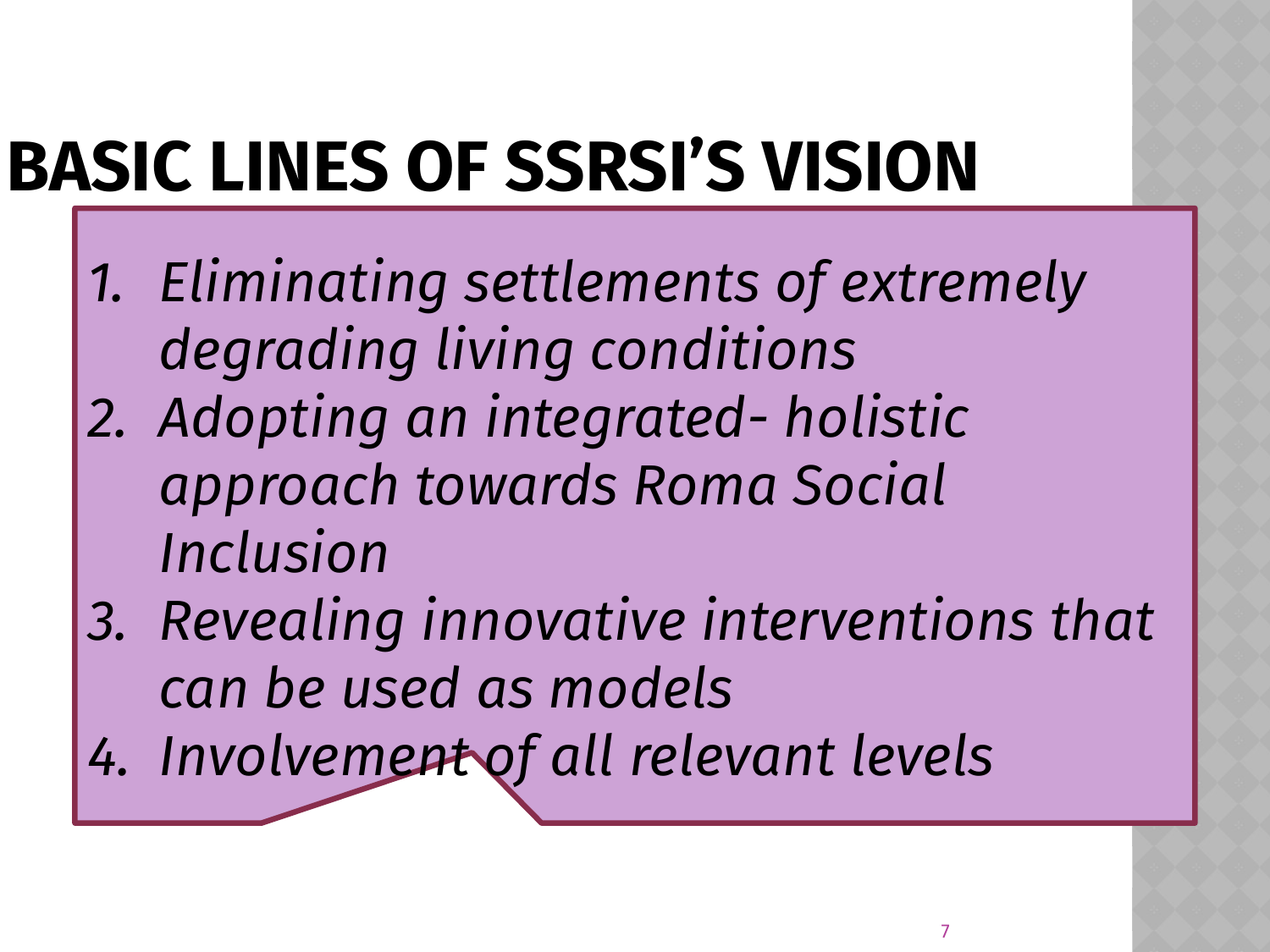

# Basic Lines of SSRSI’s VISION

Eliminating settlements of extremely degrading living conditions
Adopting an integrated- holistic approach towards Roma Social Inclusion
Revealing innovative interventions that can be used as models
Involvement of all relevant levels
7